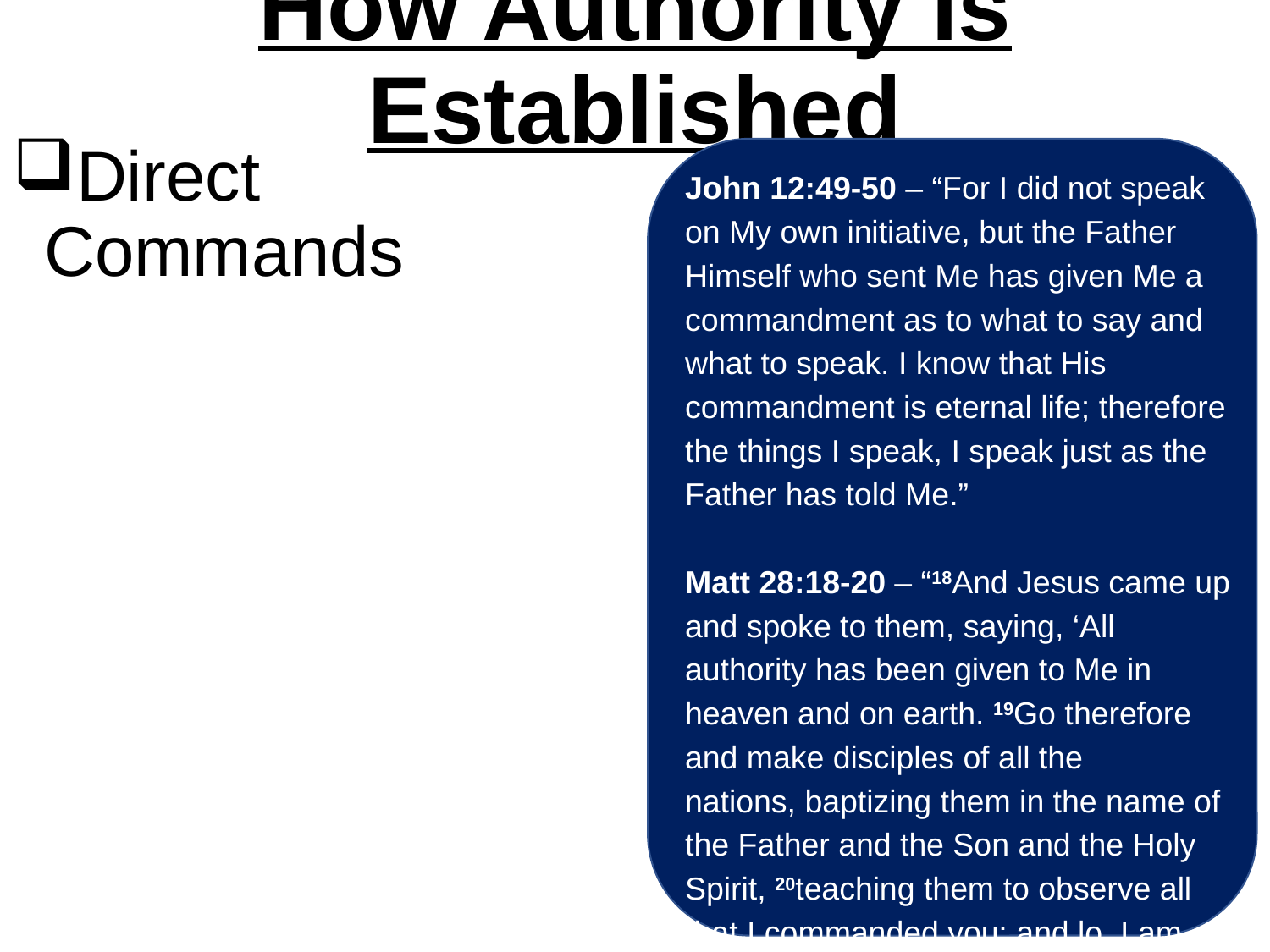

# How Authority Is Established
Direct Commands

John 12:49-50 – “For I did not speak on My own initiative, but the Father Himself who sent Me has given Me a commandment as to what to say and what to speak. I know that His commandment is eternal life; therefore the things I speak, I speak just as the Father has told Me.”

Matt 28:18-20 – “18And Jesus came up and spoke to them, saying, ‘All authority has been given to Me in heaven and on earth. 19Go therefore and make disciples of all the nations, baptizing them in the name of the Father and the Son and the Holy Spirit, 20teaching them to observe all that I commanded you; and lo, I am with you always, even to the end of the age.’”